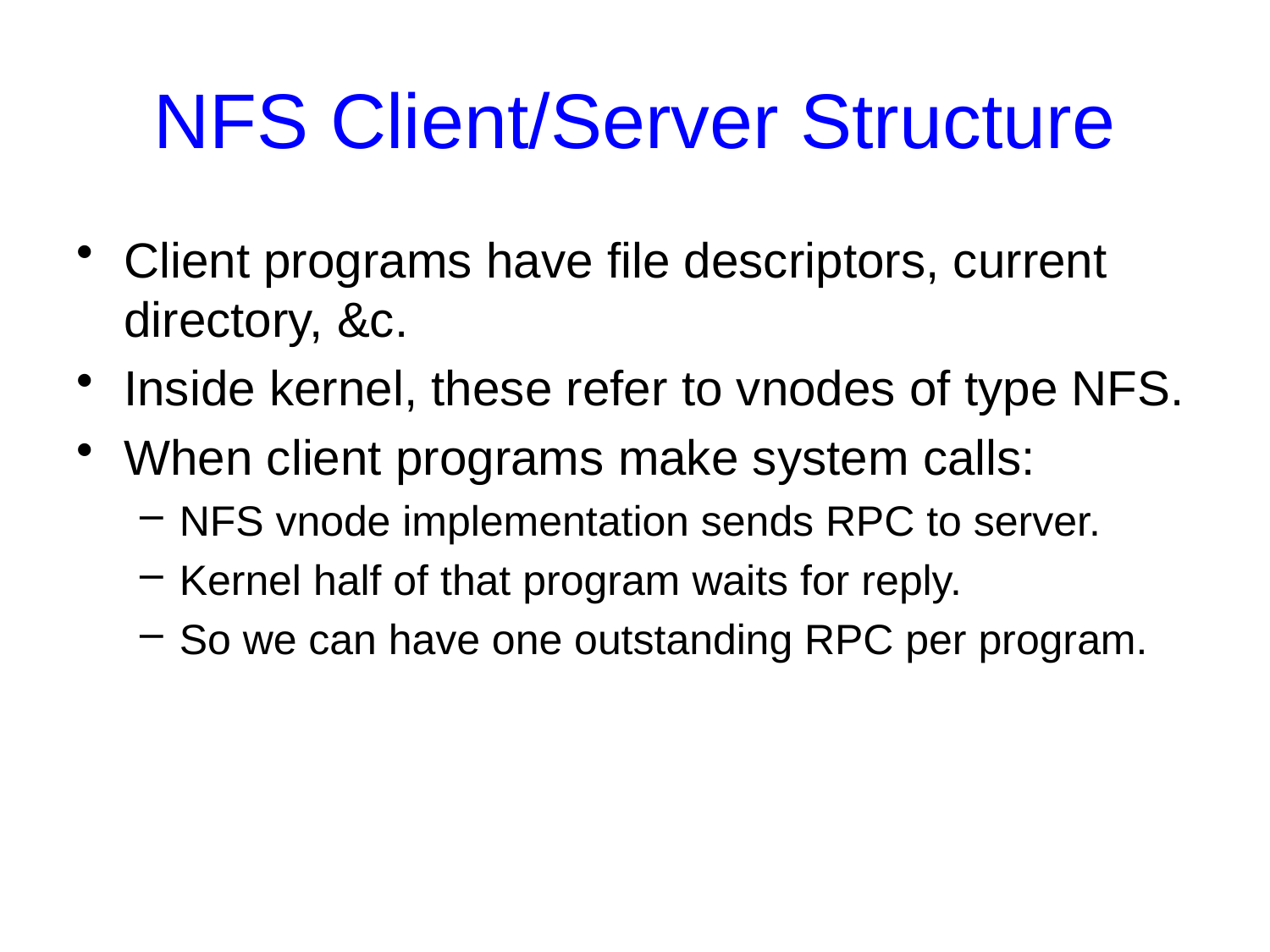

# NFS Client/Server Structure
Client programs have file descriptors, current directory, &c.
Inside kernel, these refer to vnodes of type NFS.
When client programs make system calls:
NFS vnode implementation sends RPC to server.
Kernel half of that program waits for reply.
So we can have one outstanding RPC per program.